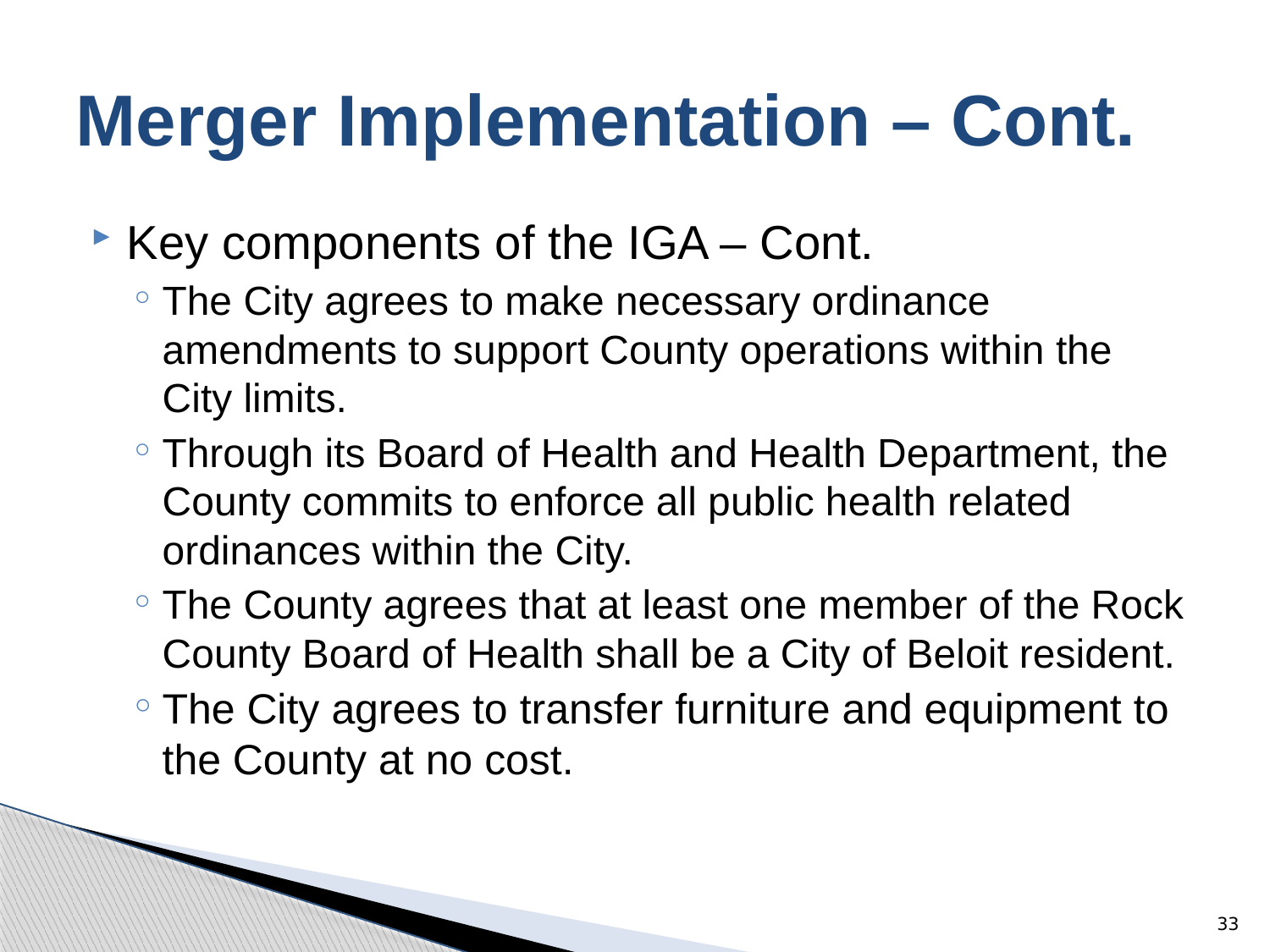

# Merger Implementation – Cont.
Key components of the IGA – Cont.
The City agrees to make necessary ordinance amendments to support County operations within the City limits.
Through its Board of Health and Health Department, the County commits to enforce all public health related ordinances within the City.
The County agrees that at least one member of the Rock County Board of Health shall be a City of Beloit resident.
The City agrees to transfer furniture and equipment to the County at no cost.

33